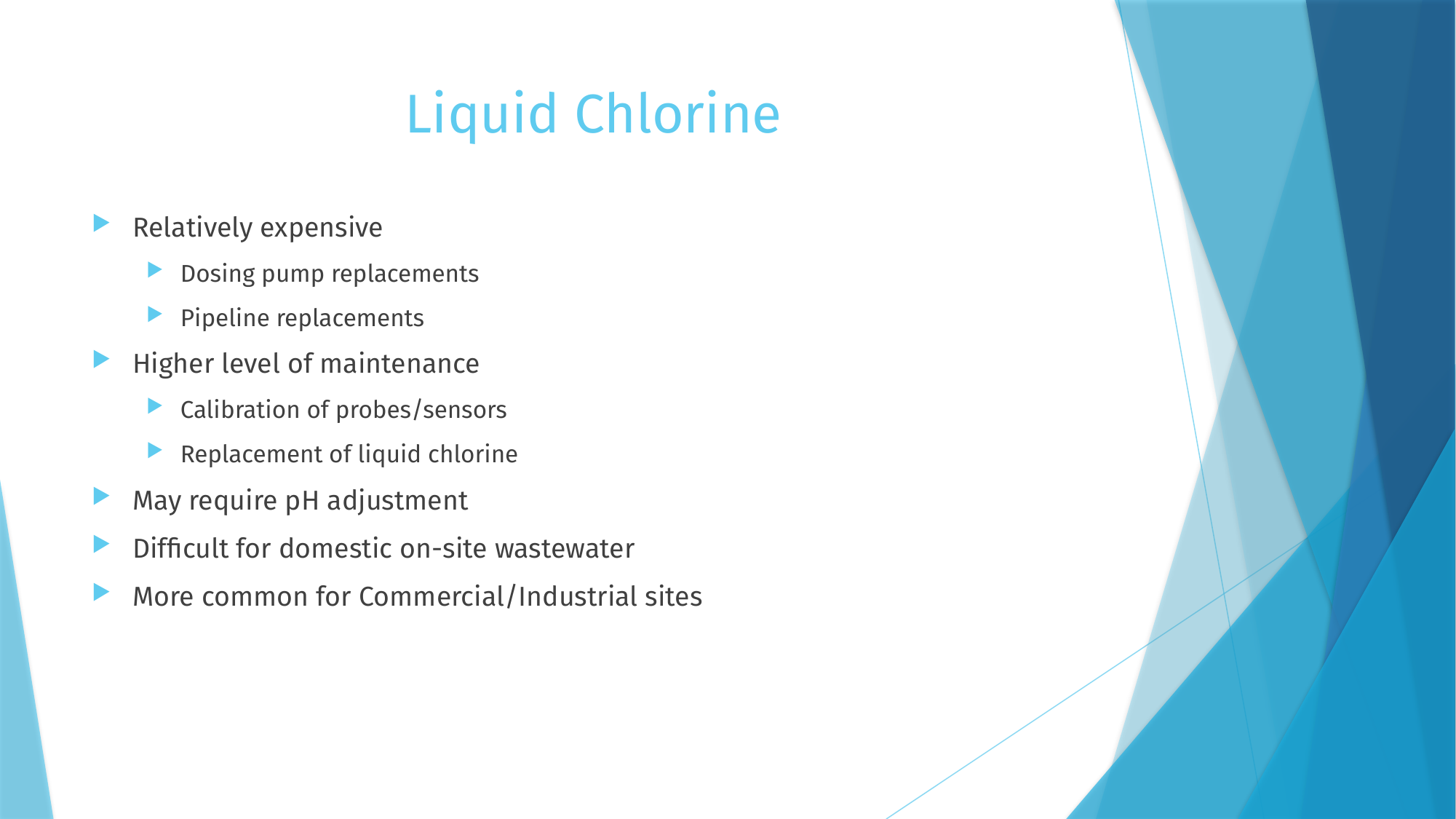

# Liquid Chlorine
Relatively expensive
Dosing pump replacements
Pipeline replacements
Higher level of maintenance
Calibration of probes/sensors
Replacement of liquid chlorine
May require pH adjustment
Difficult for domestic on-site wastewater
More common for Commercial/Industrial sites